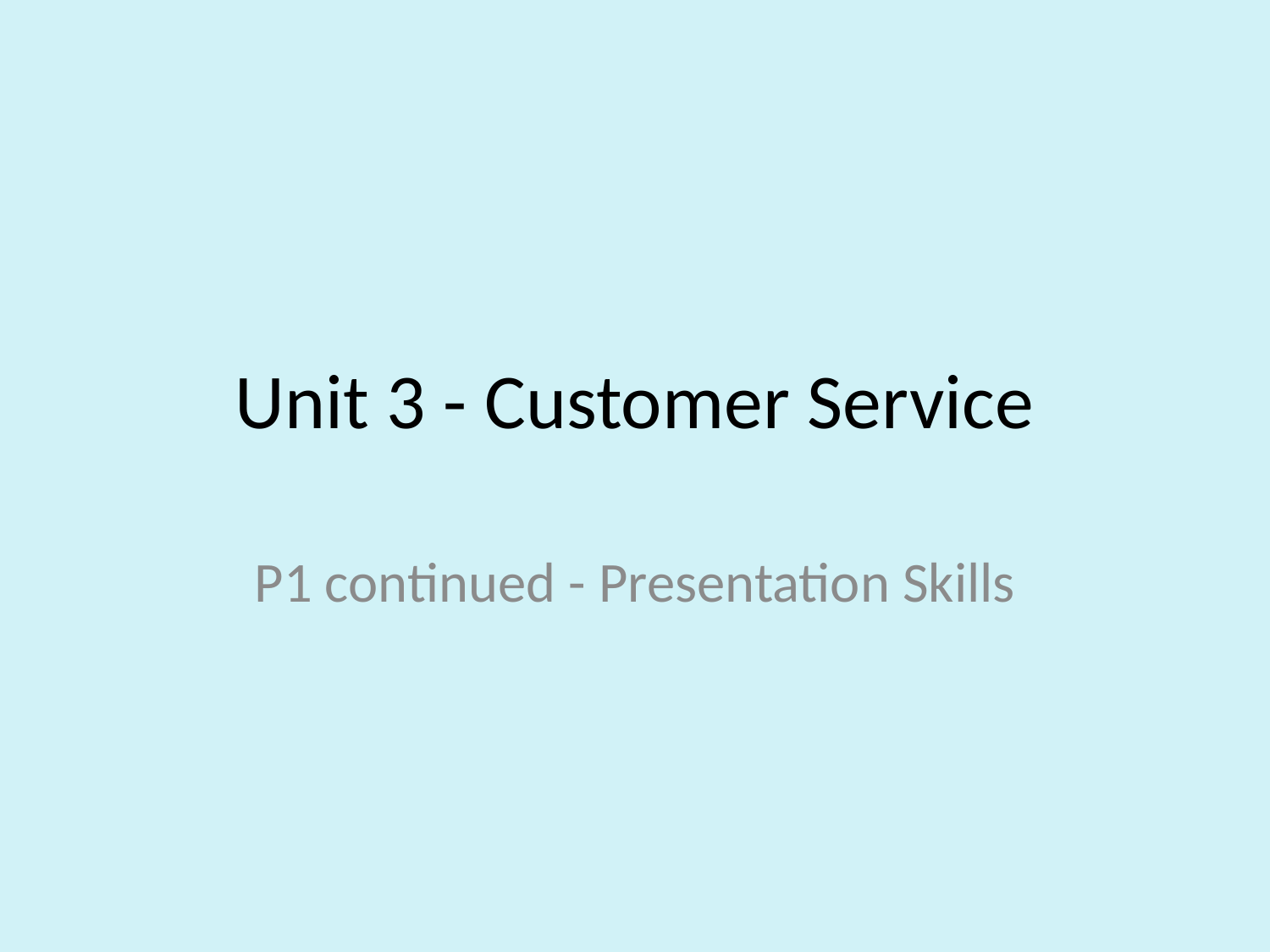

# Unit 3 - Customer Service
P1 continued - Presentation Skills